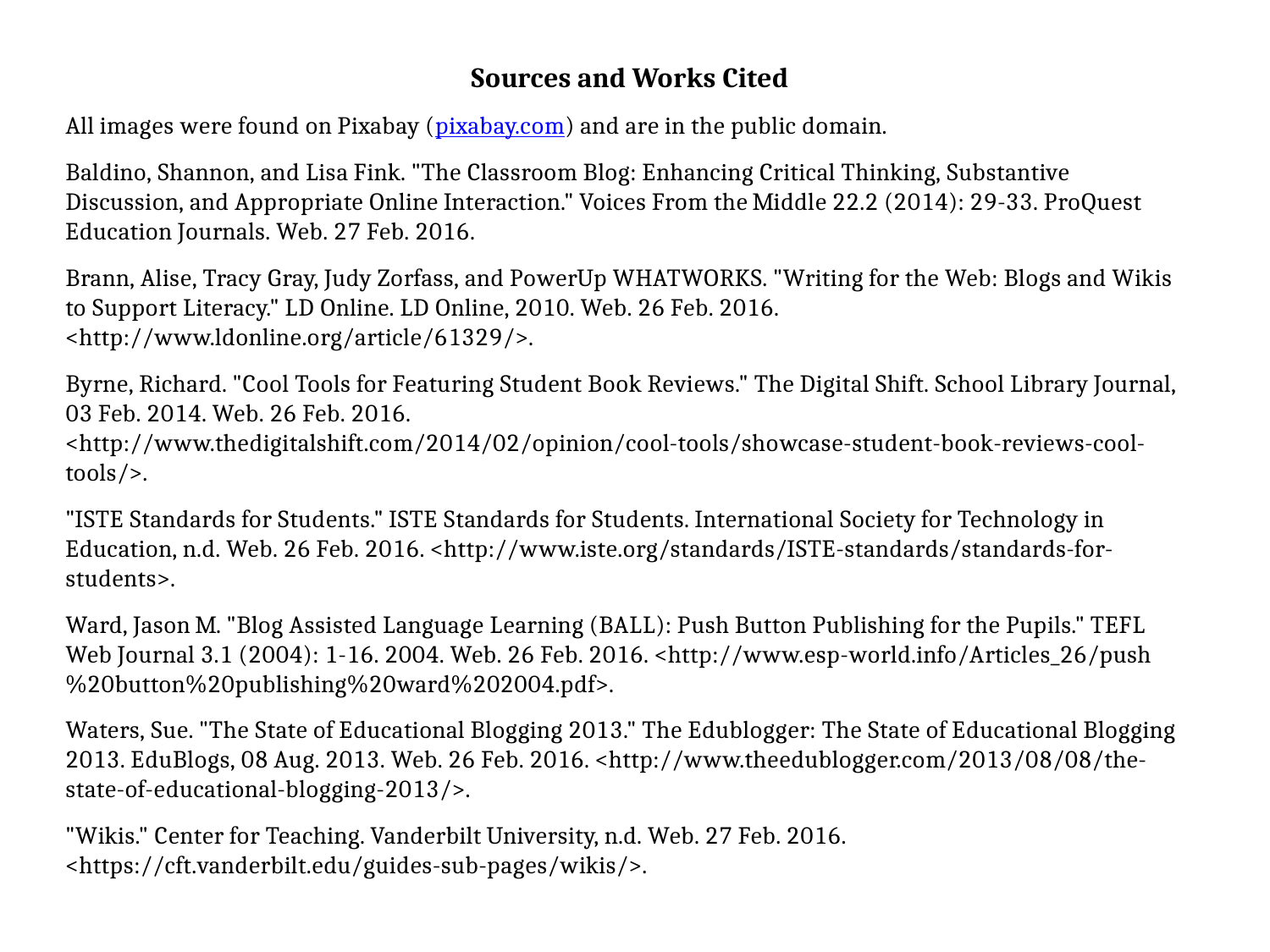

Sources and Works Cited

All images were found on Pixabay (pixabay.com) and are in the public domain.

Baldino, Shannon, and Lisa Fink. "The Classroom Blog: Enhancing Critical Thinking, Substantive Discussion, and Appropriate Online Interaction." Voices From the Middle 22.2 (2014): 29-33. ProQuest Education Journals. Web. 27 Feb. 2016.

Brann, Alise, Tracy Gray, Judy Zorfass, and PowerUp WHATWORKS. "Writing for the Web: Blogs and Wikis to Support Literacy." LD Online. LD Online, 2010. Web. 26 Feb. 2016. <http://www.ldonline.org/article/61329/>.

Byrne, Richard. "Cool Tools for Featuring Student Book Reviews." The Digital Shift. School Library Journal, 03 Feb. 2014. Web. 26 Feb. 2016. <http://www.thedigitalshift.com/2014/02/opinion/cool-tools/showcase-student-book-reviews-cool-tools/>.

"ISTE Standards for Students." ISTE Standards for Students. International Society for Technology in Education, n.d. Web. 26 Feb. 2016. <http://www.iste.org/standards/ISTE-standards/standards-for-students>.

Ward, Jason M. "Blog Assisted Language Learning (BALL): Push Button Publishing for the Pupils." TEFL Web Journal 3.1 (2004): 1-16. 2004. Web. 26 Feb. 2016. <http://www.esp-world.info/Articles_26/push%20button%20publishing%20ward%202004.pdf>.

Waters, Sue. "The State of Educational Blogging 2013." The Edublogger: The State of Educational Blogging 2013. EduBlogs, 08 Aug. 2013. Web. 26 Feb. 2016. <http://www.theedublogger.com/2013/08/08/the-state-of-educational-blogging-2013/>.

"Wikis." Center for Teaching. Vanderbilt University, n.d. Web. 27 Feb. 2016. <https://cft.vanderbilt.edu/guides-sub-pages/wikis/>.